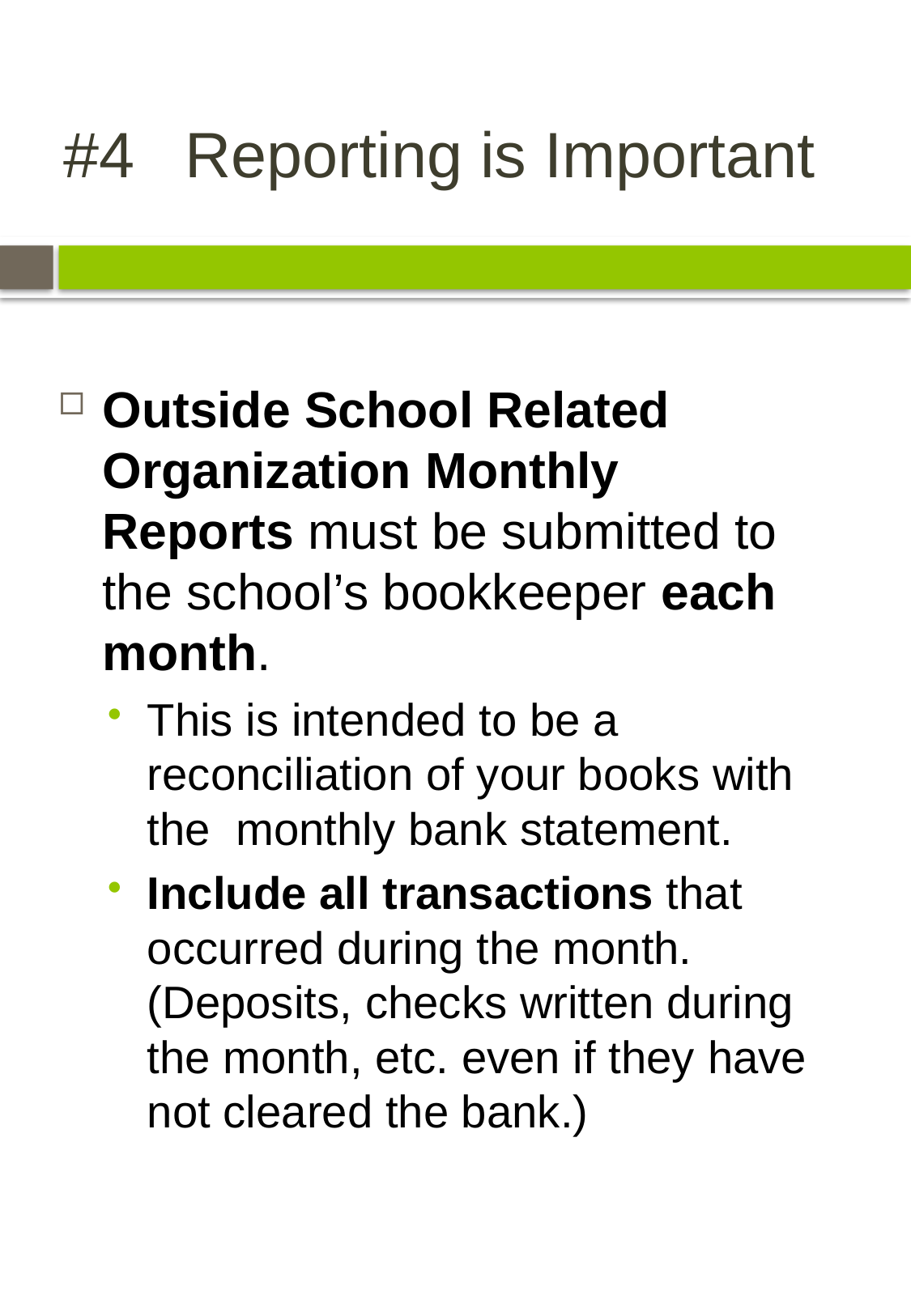

# #4	Reporting is Important
Outside School Related Organization Monthly Reports must be submitted to the school’s bookkeeper each month.
This is intended to be a reconciliation of your books with the  monthly bank statement.
Include all transactions that occurred during the month. (Deposits, checks written during the month, etc. even if they have not cleared the bank.)